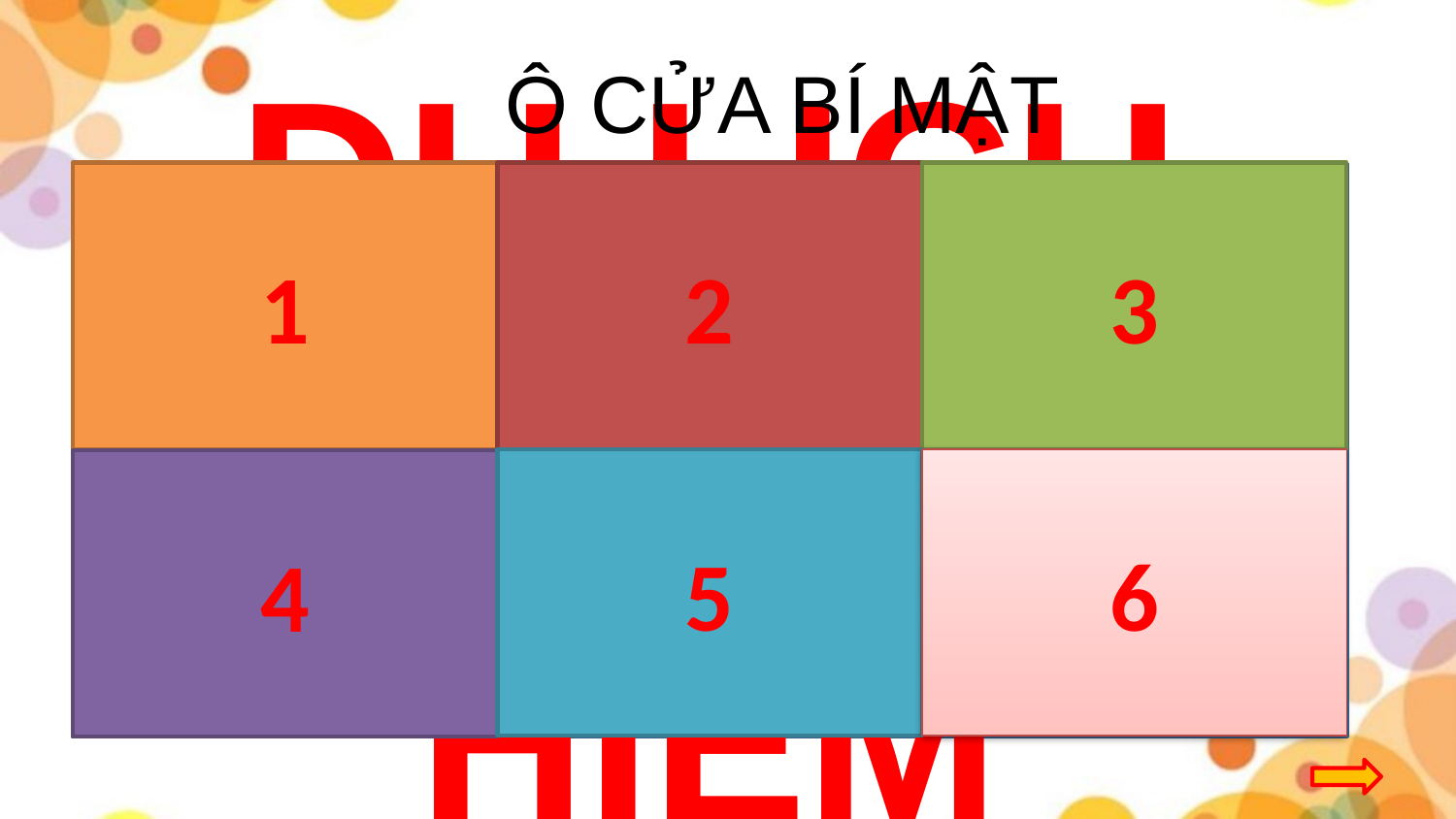

Ô CỬA BÍ MẬT
1
2
3
DU LỊCH THÁM HIỂM
5
6
4